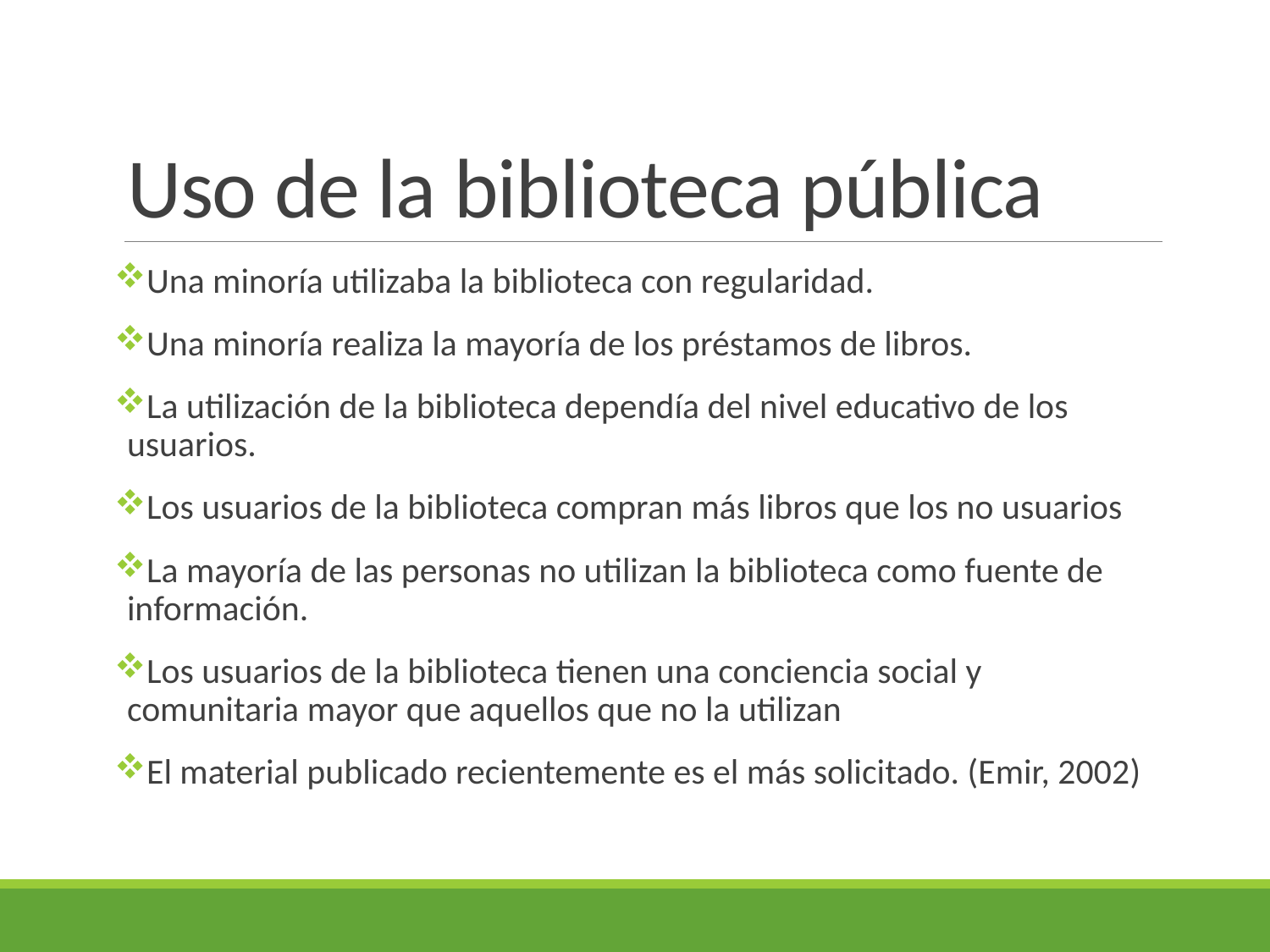

# Uso de la biblioteca pública
Una minoría utilizaba la biblioteca con regularidad.
Una minoría realiza la mayoría de los préstamos de libros.
La utilización de la biblioteca dependía del nivel educativo de los usuarios.
Los usuarios de la biblioteca compran más libros que los no usuarios
La mayoría de las personas no utilizan la biblioteca como fuente de información.
Los usuarios de la biblioteca tienen una conciencia social y comunitaria mayor que aquellos que no la utilizan
El material publicado recientemente es el más solicitado. (Emir, 2002)